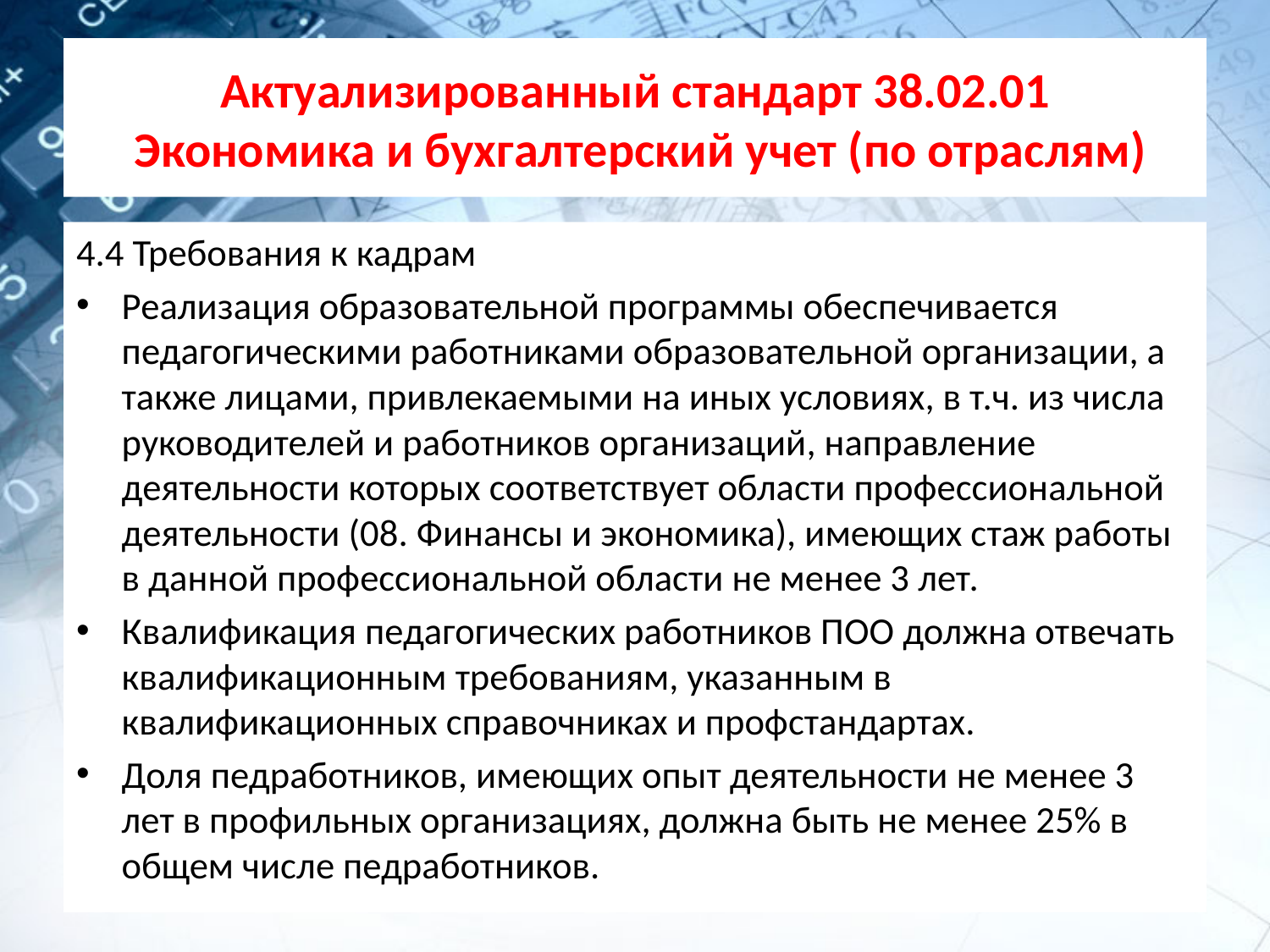

# Актуализированный стандарт 38.02.01 Экономика и бухгалтерский учет (по отраслям)
4.4 Требования к кадрам
Реализация образовательной программы обеспечивается педагогическими работниками образовательной организации, а также лицами, привлекаемыми на иных условиях, в т.ч. из числа руководителей и работников организаций, направление деятельности которых соответствует области профессиональной деятельности (08. Финансы и экономика), имеющих стаж работы в данной профессиональной области не менее 3 лет.
Квалификация педагогических работников ПОО должна отвечать квалификационным требованиям, указанным в квалификационных справочниках и профстандартах.
Доля педработников, имеющих опыт деятельности не менее 3 лет в профильных организациях, должна быть не менее 25% в общем числе педработников.